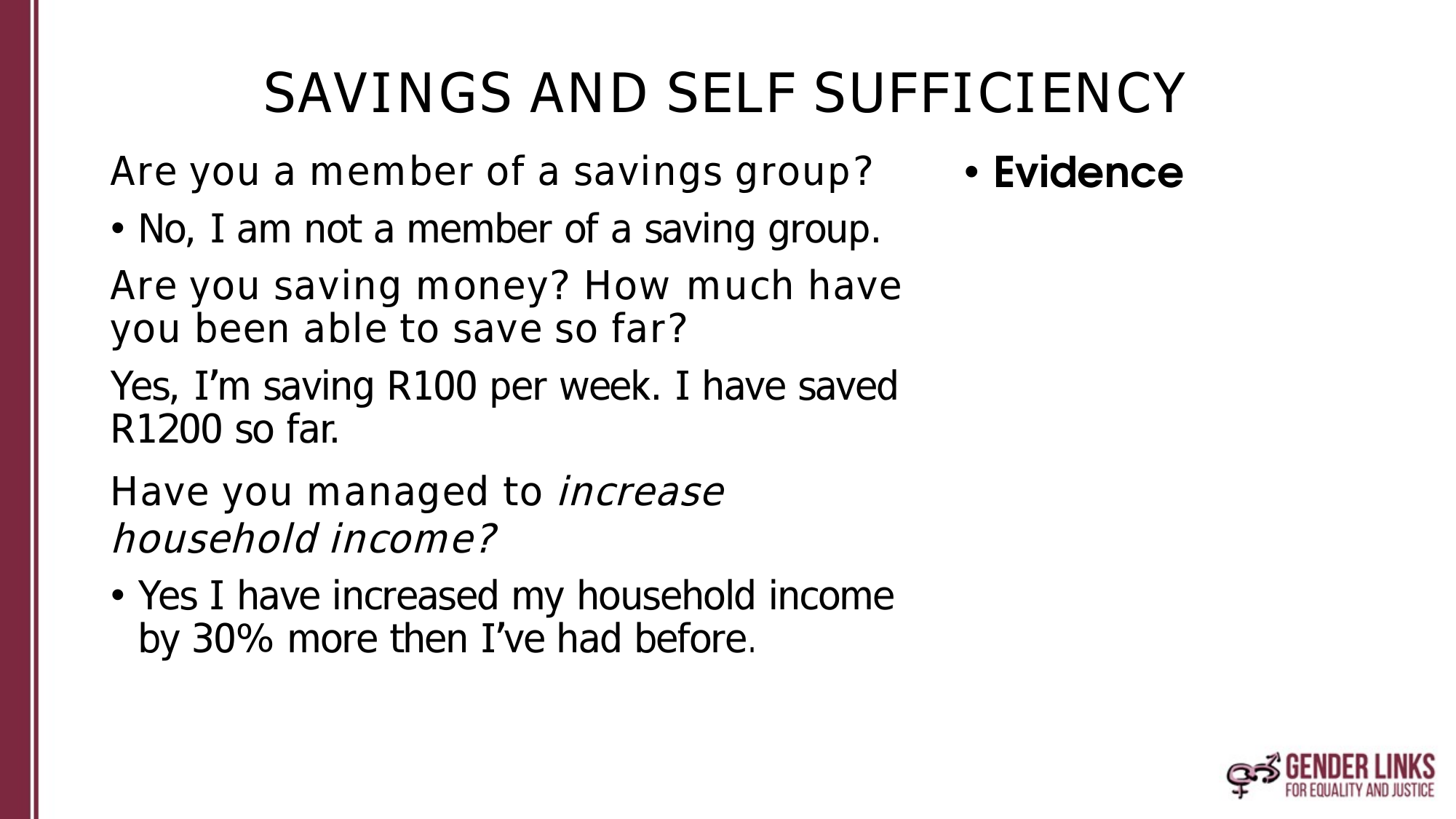

# SAVINGS AND SELF SUFFICIENCY
Are you a member of a savings group?
No, I am not a member of a saving group.
Are you saving money? How much have you been able to save so far?
Yes, I’m saving R100 per week. I have saved R1200 so far.
Have you managed to increase household income?
Yes I have increased my household income by 30% more then I’ve had before.

Evidence